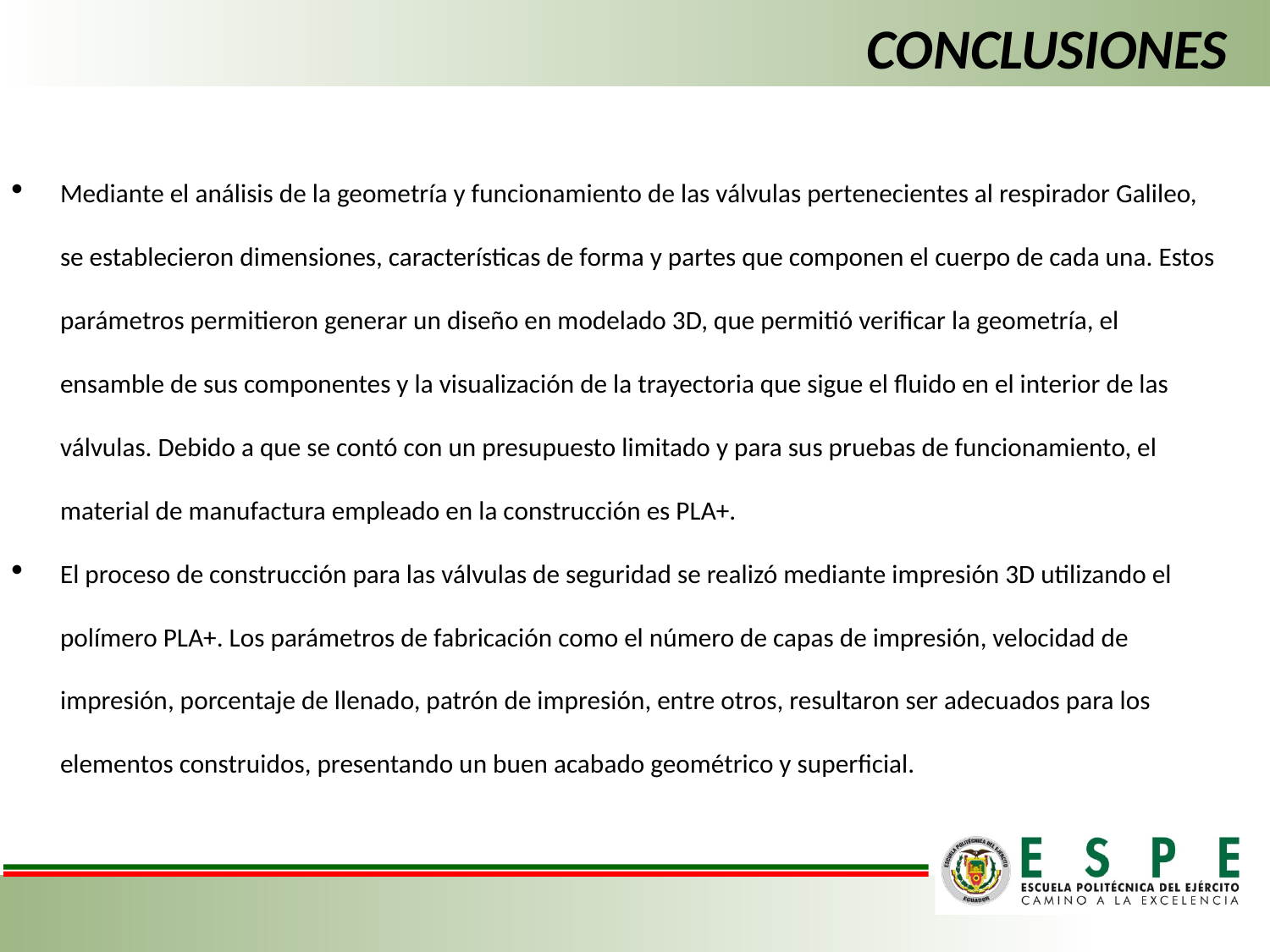

CONCLUSIONES
Mediante el análisis de la geometría y funcionamiento de las válvulas pertenecientes al respirador Galileo, se establecieron dimensiones, características de forma y partes que componen el cuerpo de cada una. Estos parámetros permitieron generar un diseño en modelado 3D, que permitió verificar la geometría, el ensamble de sus componentes y la visualización de la trayectoria que sigue el fluido en el interior de las válvulas. Debido a que se contó con un presupuesto limitado y para sus pruebas de funcionamiento, el material de manufactura empleado en la construcción es PLA+.
El proceso de construcción para las válvulas de seguridad se realizó mediante impresión 3D utilizando el polímero PLA+. Los parámetros de fabricación como el número de capas de impresión, velocidad de impresión, porcentaje de llenado, patrón de impresión, entre otros, resultaron ser adecuados para los elementos construidos, presentando un buen acabado geométrico y superficial.